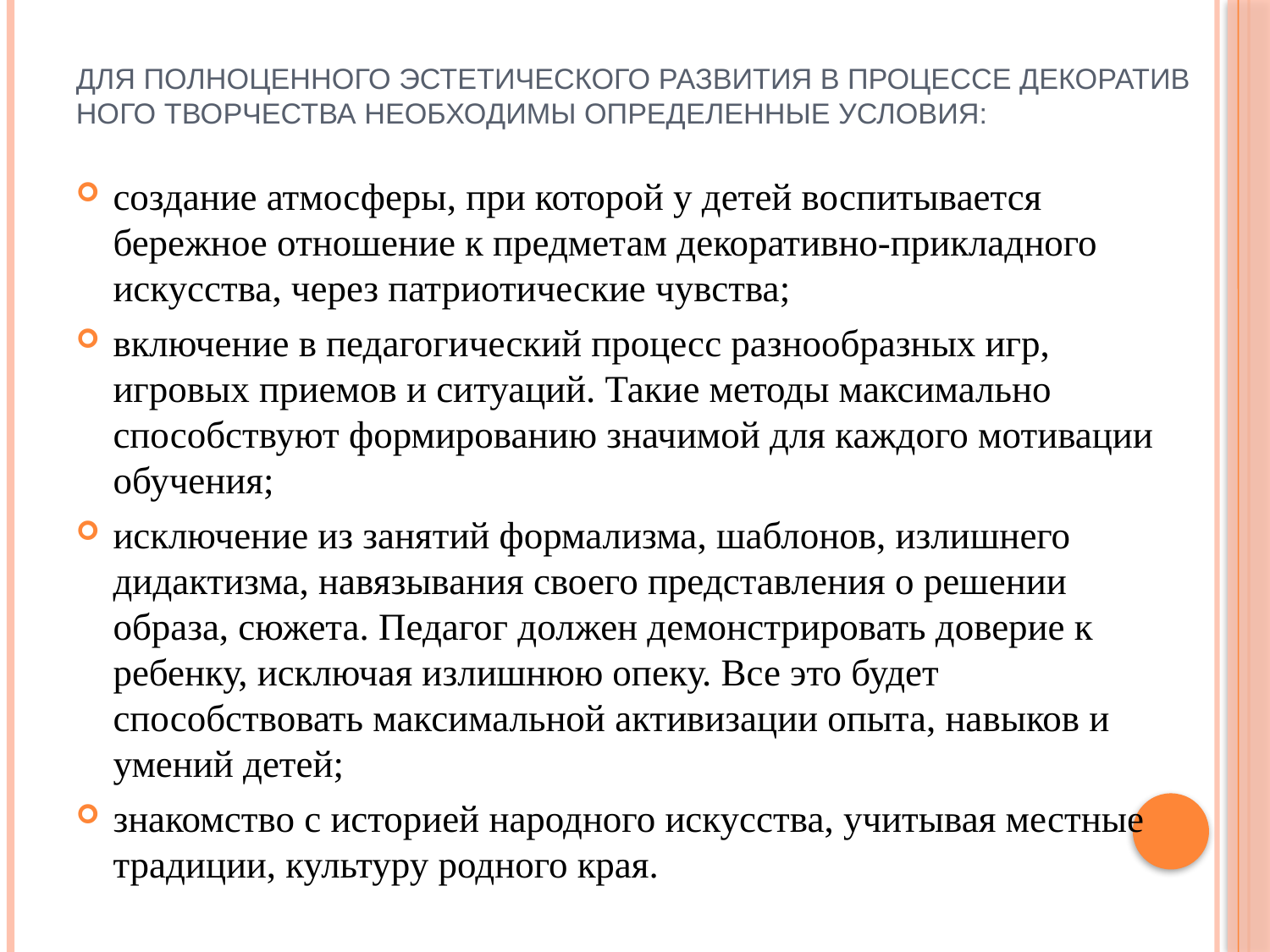

# Для полноценного эстетического развития в процессе декоратив­ного творчества необходимы определенные условия:
создание атмосферы, при которой у детей воспитывается бережное отношение к предметам декоративно-прикладного искусства, через патриотические чувства;
включение в педагогический процесс разнообразных игр, игровых приемов и ситуаций. Такие методы максимально способствуют формированию значимой для каждого мотивации обучения;
исключение из занятий формализма, шаблонов, излишнего дидактизма, навязывания своего представления о решении образа, сюжета. Педагог должен демонстрировать доверие к ребенку, исключая излишнюю опеку. Все это будет способствовать максимальной активизации опыта, навыков и умений детей;
знакомство с историей народного искусства, учитывая местные традиции, культуру родного края.